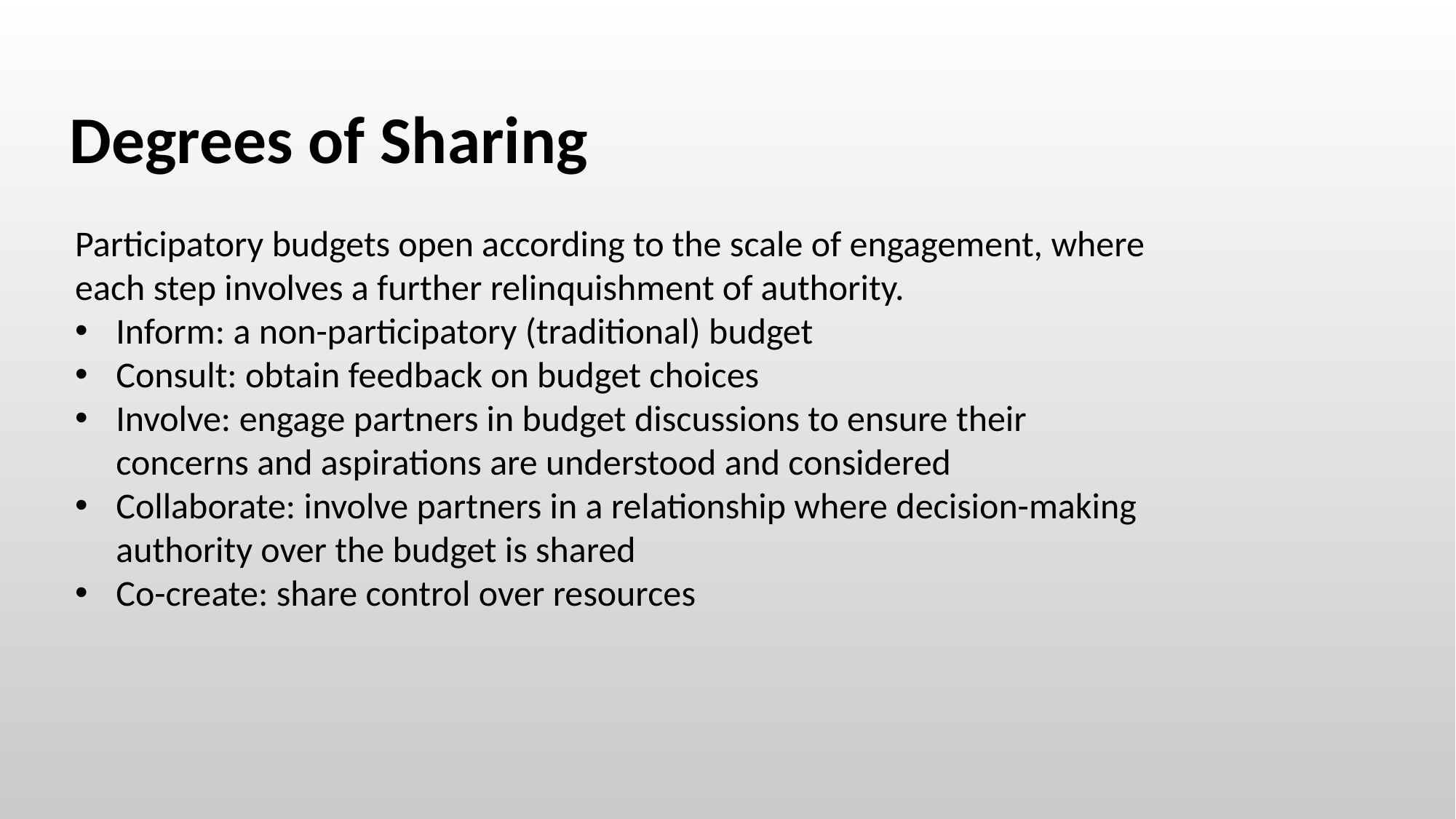

Degrees of Sharing
Participatory budgets open according to the scale of engagement, where each step involves a further relinquishment of authority.
Inform: a non-participatory (traditional) budget
Consult: obtain feedback on budget choices
Involve: engage partners in budget discussions to ensure their concerns and aspirations are understood and considered
Collaborate: involve partners in a relationship where decision-making authority over the budget is shared
Co-create: share control over resources